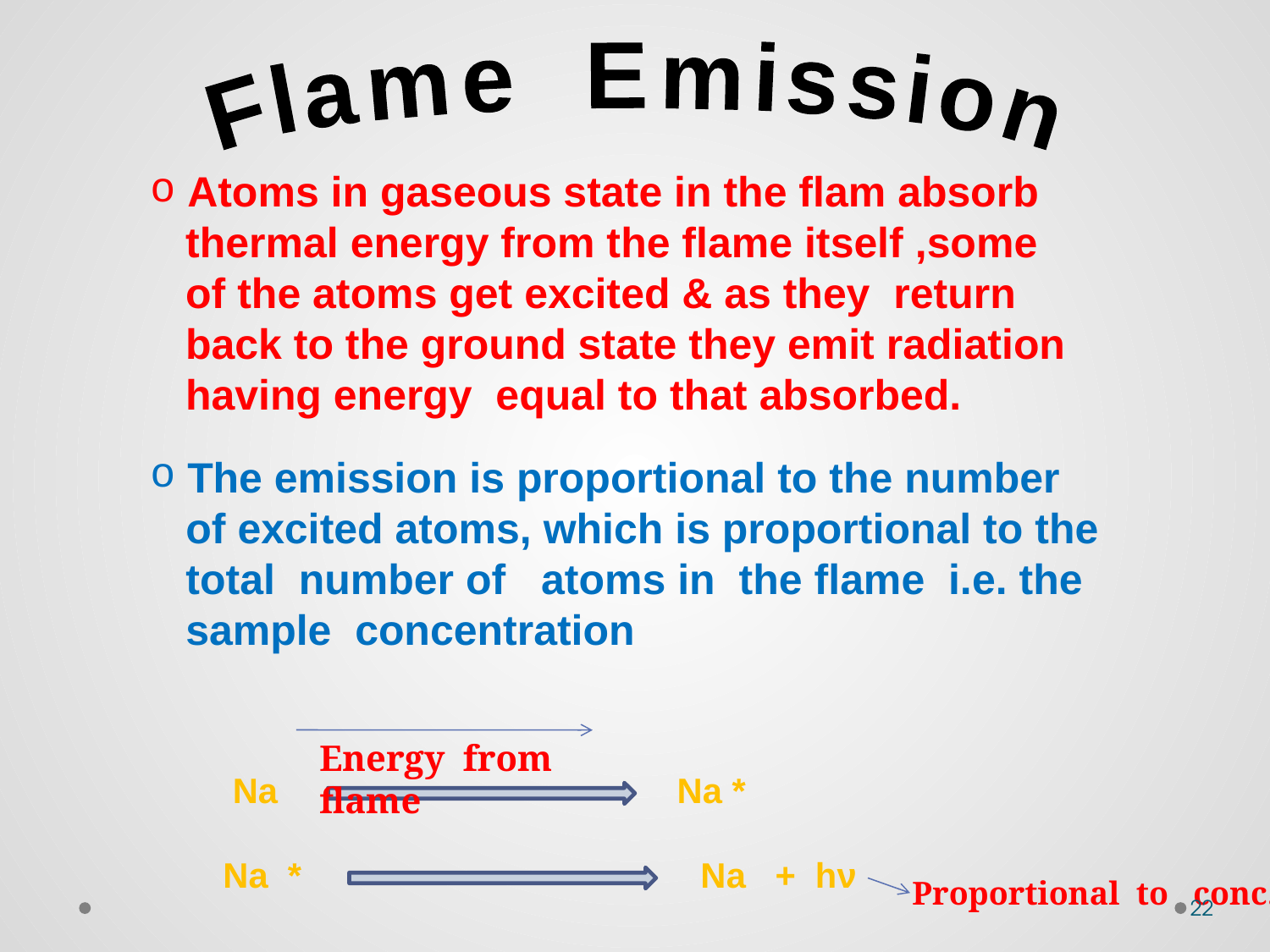

Flame  Emission
 Atoms in gaseous state in the flam absorb
   thermal energy from the flame itself ,some
   of the atoms get excited & as they  return
   back to the ground state they emit radiation
   having energy  equal to that absorbed.
 The emission is proportional to the number
   of excited atoms, which is proportional to the
   total  number of   atoms in  the flame  i.e. the
   sample  concentration

               Na                                         Na *

              Na  *                                         Na   +  hν
Energy  from  flame

Proportional  to   conc.
22